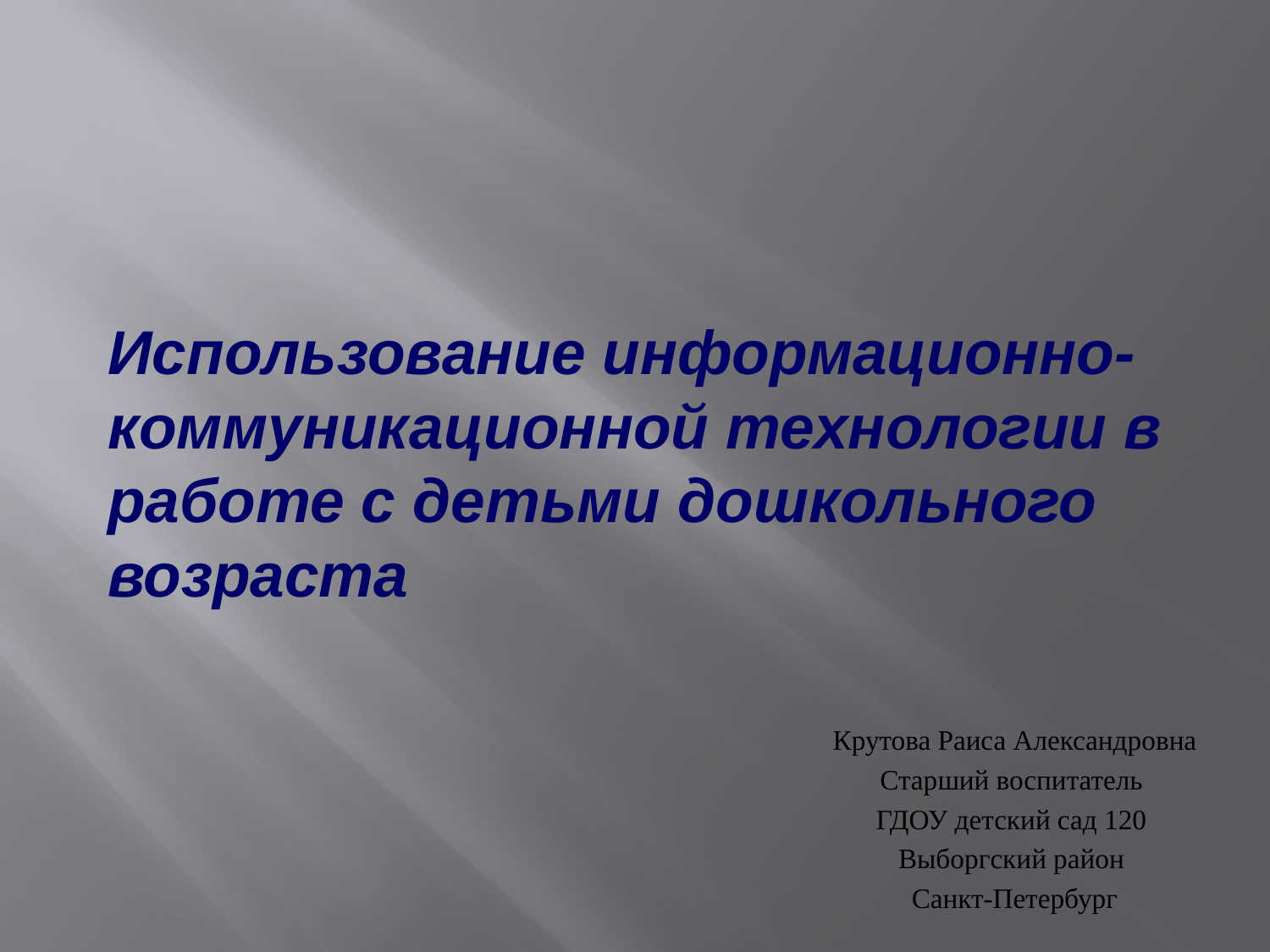

Использование информационно-коммуникационной технологии в работе с детьми дошкольного возраста
Крутова Раиса Александровна
Старший воспитатель
ГДОУ детский сад 120
Выборгский район
Санкт-Петербург